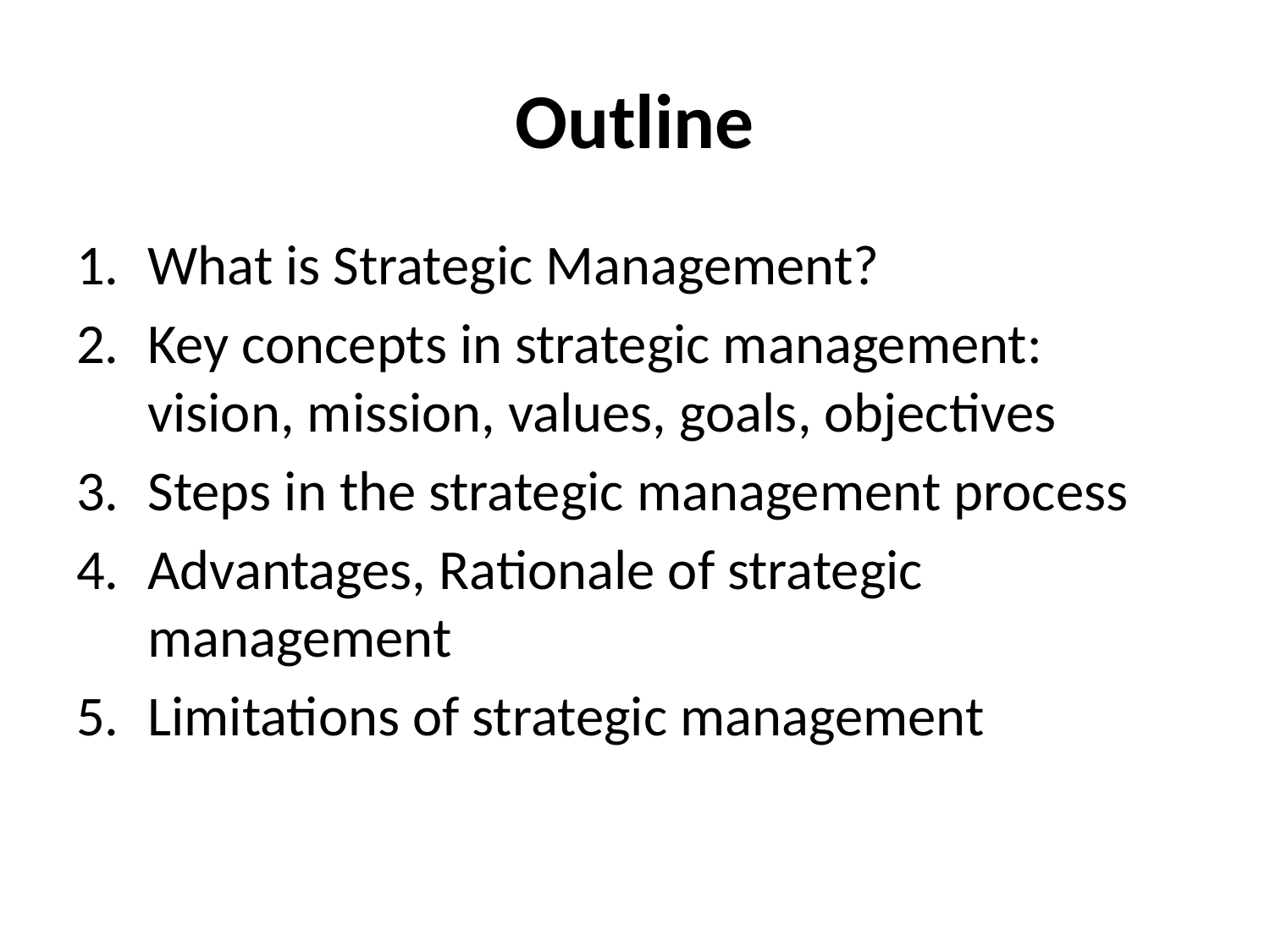

# Outline
What is Strategic Management?
Key concepts in strategic management: vision, mission, values, goals, objectives
Steps in the strategic management process
Advantages, Rationale of strategic management
Limitations of strategic management